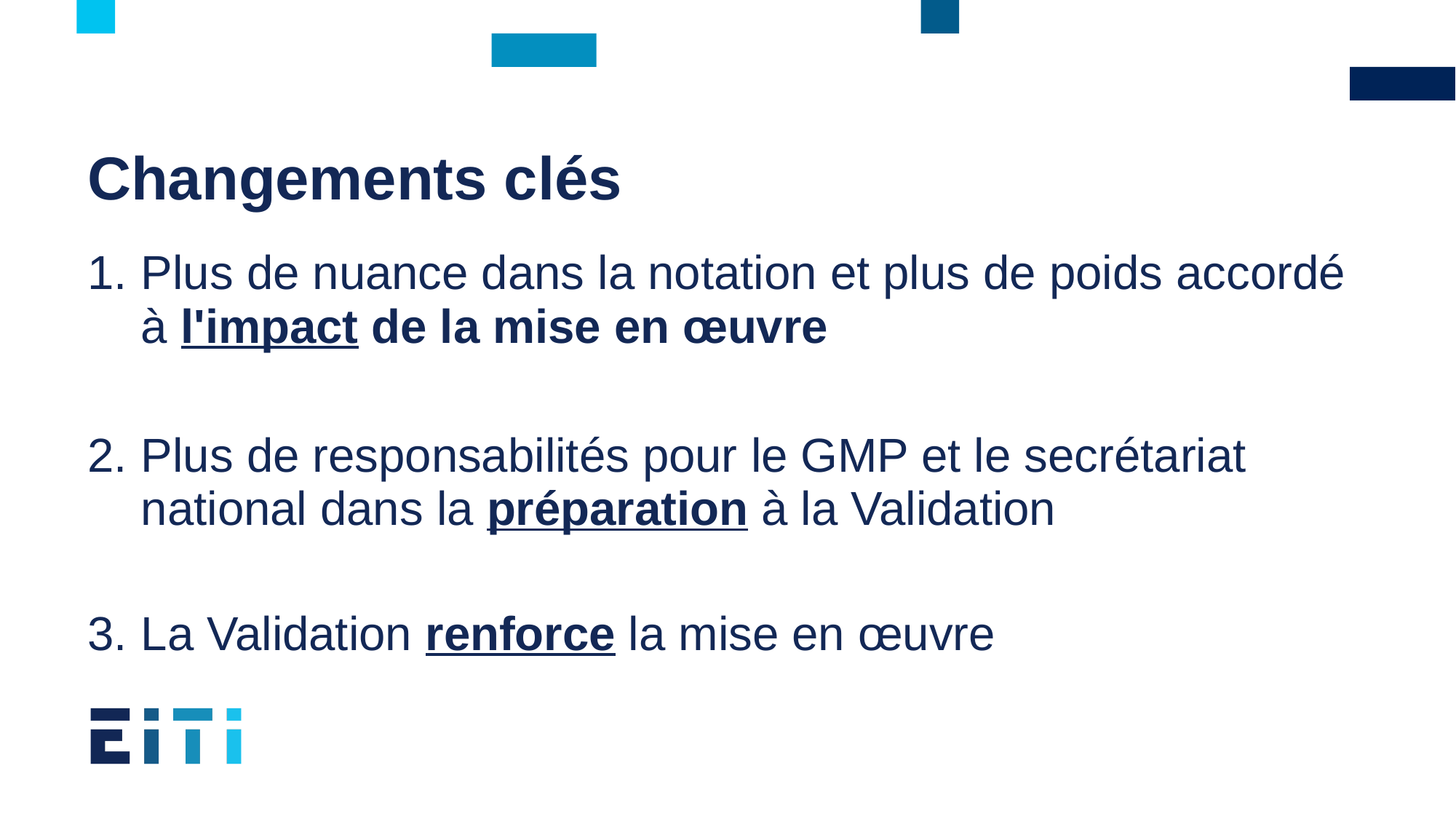

# Changements clés
Plus de nuance dans la notation et plus de poids accordé à l'impact de la mise en œuvre
Plus de responsabilités pour le GMP et le secrétariat national dans la préparation à la Validation
La Validation renforce la mise en œuvre